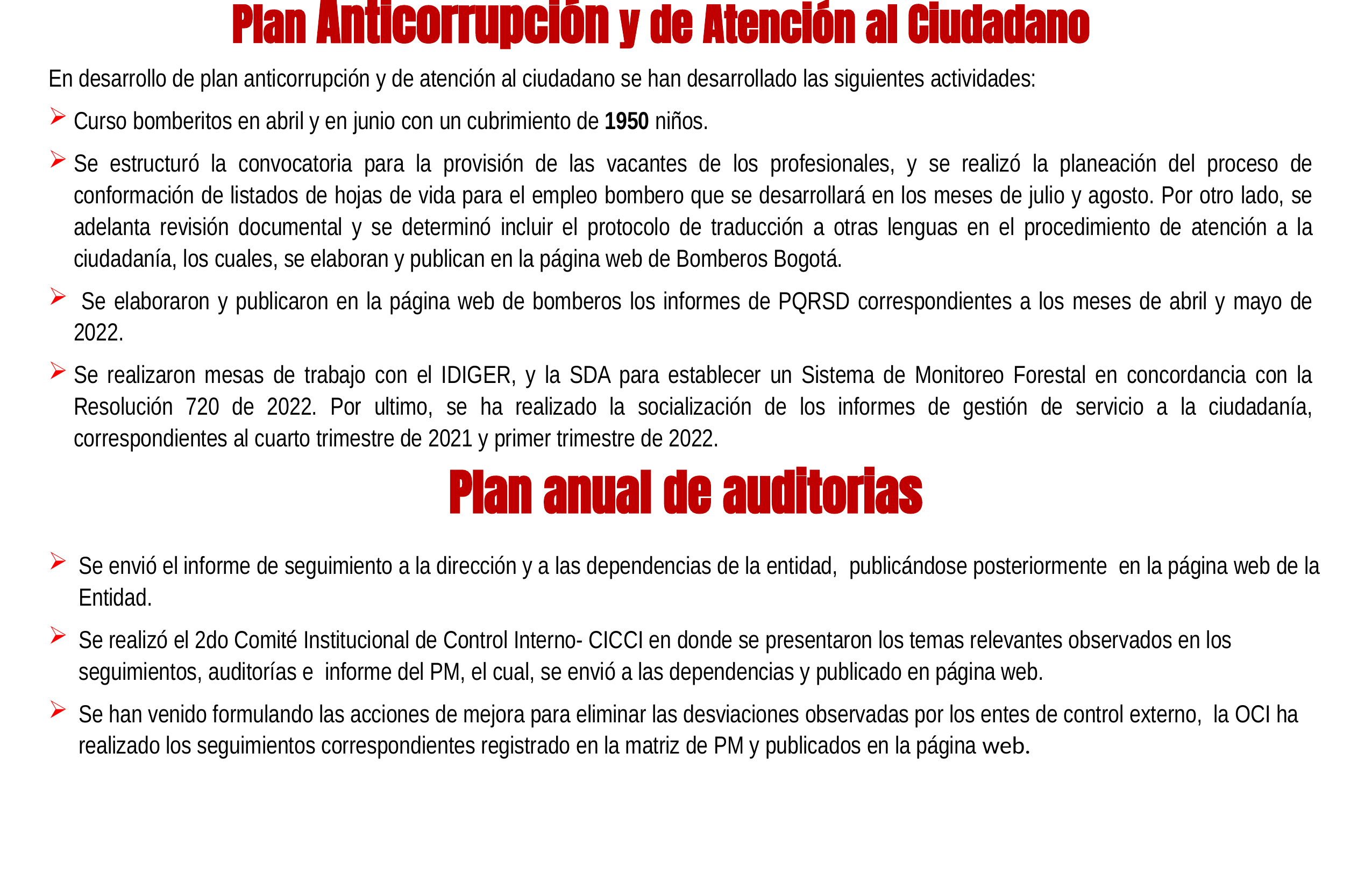

Plan Anticorrupción y de Atención al Ciudadano
En desarrollo de plan anticorrupción y de atención al ciudadano se han desarrollado las siguientes actividades:
Curso bomberitos en abril y en junio con un cubrimiento de 1950 niños.
Se estructuró la convocatoria para la provisión de las vacantes de los profesionales, y se realizó la planeación del proceso de conformación de listados de hojas de vida para el empleo bombero que se desarrollará en los meses de julio y agosto. Por otro lado, se adelanta revisión documental y se determinó incluir el protocolo de traducción a otras lenguas en el procedimiento de atención a la ciudadanía, los cuales, se elaboran y publican en la página web de Bomberos Bogotá.
 Se elaboraron y publicaron en la página web de bomberos los informes de PQRSD correspondientes a los meses de abril y mayo de 2022.
Se realizaron mesas de trabajo con el IDIGER, y la SDA para establecer un Sistema de Monitoreo Forestal en concordancia con la Resolución 720 de 2022. Por ultimo, se ha realizado la socialización de los informes de gestión de servicio a la ciudadanía, correspondientes al cuarto trimestre de 2021 y primer trimestre de 2022.
Plan anual de auditorias
Se envió el informe de seguimiento a la dirección y a las dependencias de la entidad,  publicándose posteriormente  en la página web de la Entidad.
Se realizó el 2do Comité Institucional de Control Interno- CICCI en donde se presentaron los temas relevantes observados en los seguimientos, auditorías e  informe del PM, el cual, se envió a las dependencias y publicado en página web.
Se han venido formulando las acciones de mejora para eliminar las desviaciones observadas por los entes de control externo,  la OCI ha realizado los seguimientos correspondientes registrado en la matriz de PM y publicados en la página web.